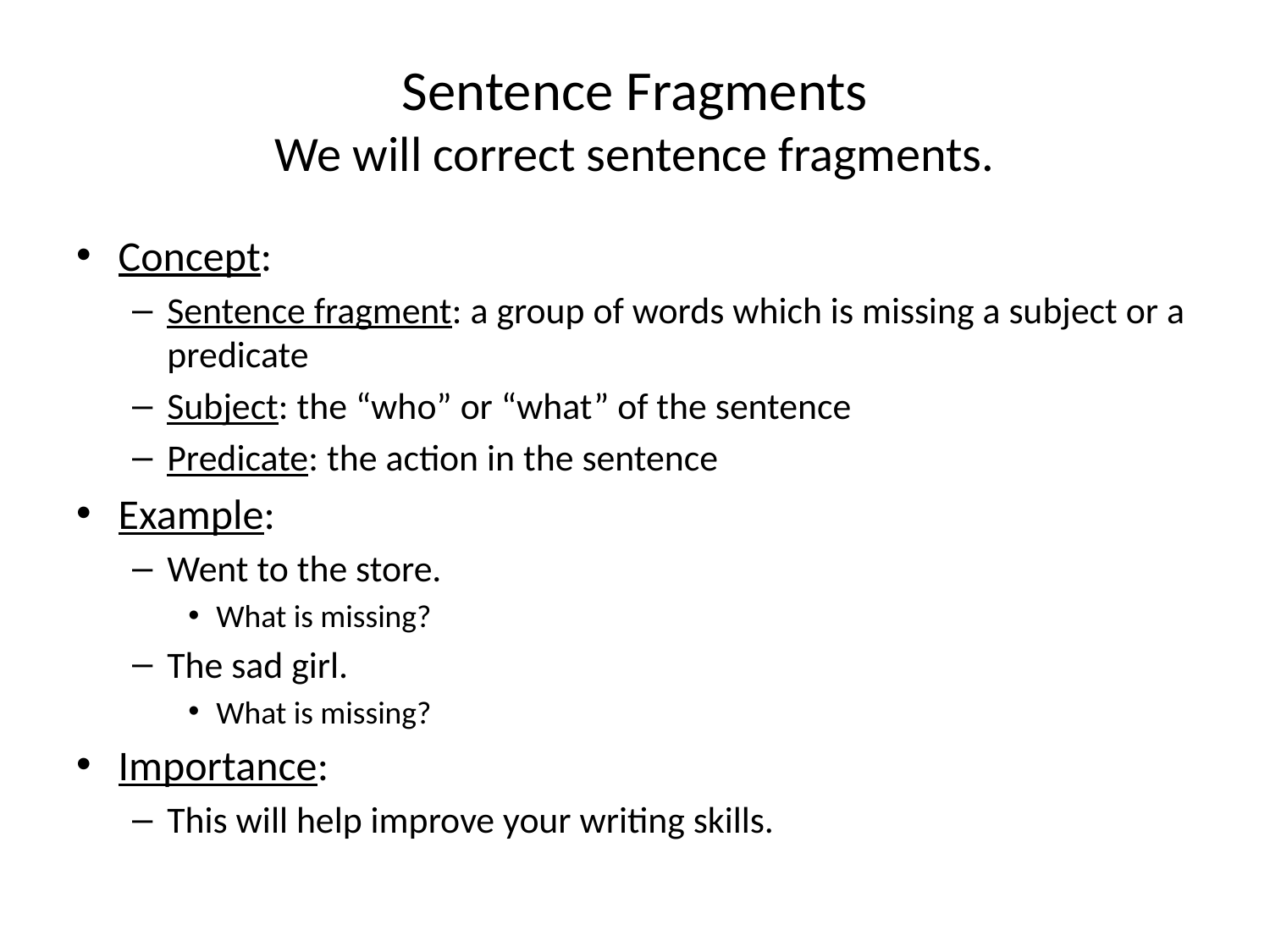

# Sentence Fragments We will correct sentence fragments.
Concept:
Sentence fragment: a group of words which is missing a subject or a predicate
Subject: the “who” or “what” of the sentence
Predicate: the action in the sentence
Example:
Went to the store.
What is missing?
The sad girl.
What is missing?
Importance:
This will help improve your writing skills.